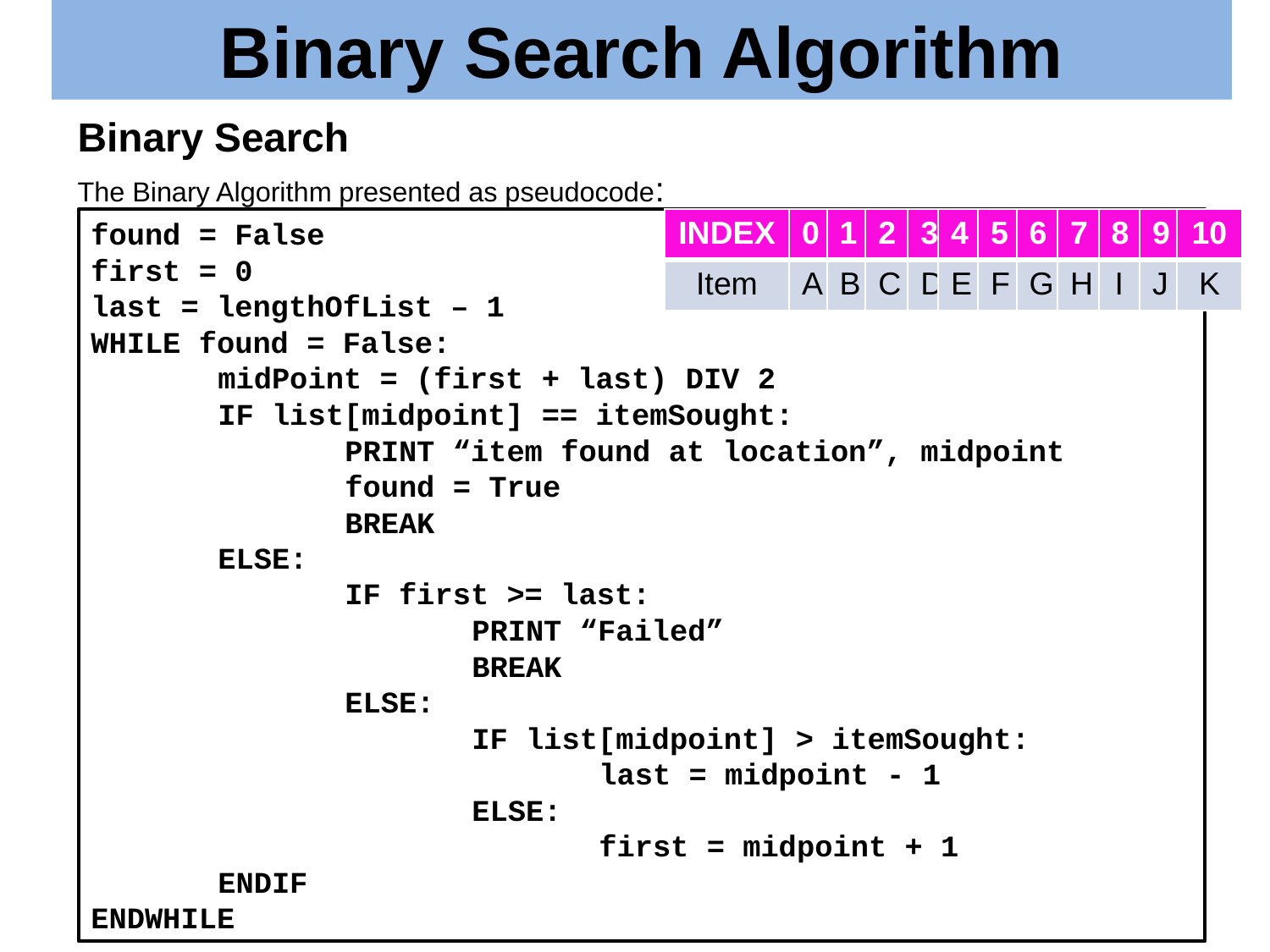

# Binary Search Algorithm
Binary Search
The Binary Algorithm presented as pseudocode:
found = False
first = 0
last = lengthOfList – 1
WHILE found = False:
	midPoint = (first + last) DIV 2
	IF list[midpoint] == itemSought:
		PRINT “item found at location”, midpoint
		found = True
		BREAK
	ELSE:
		IF first >= last:
			PRINT “Failed”
			BREAK
		ELSE:
			IF list[midpoint] > itemSought:
				last = midpoint - 1
			ELSE:
				first = midpoint + 1
	ENDIF
ENDWHILE
| INDEX | 0 | 1 | 2 | 3 | 4 | 5 | 6 | 7 | 8 | 9 | 10 |
| --- | --- | --- | --- | --- | --- | --- | --- | --- | --- | --- | --- |
| Item | A | B | C | D | E | F | G | H | I | J | K |